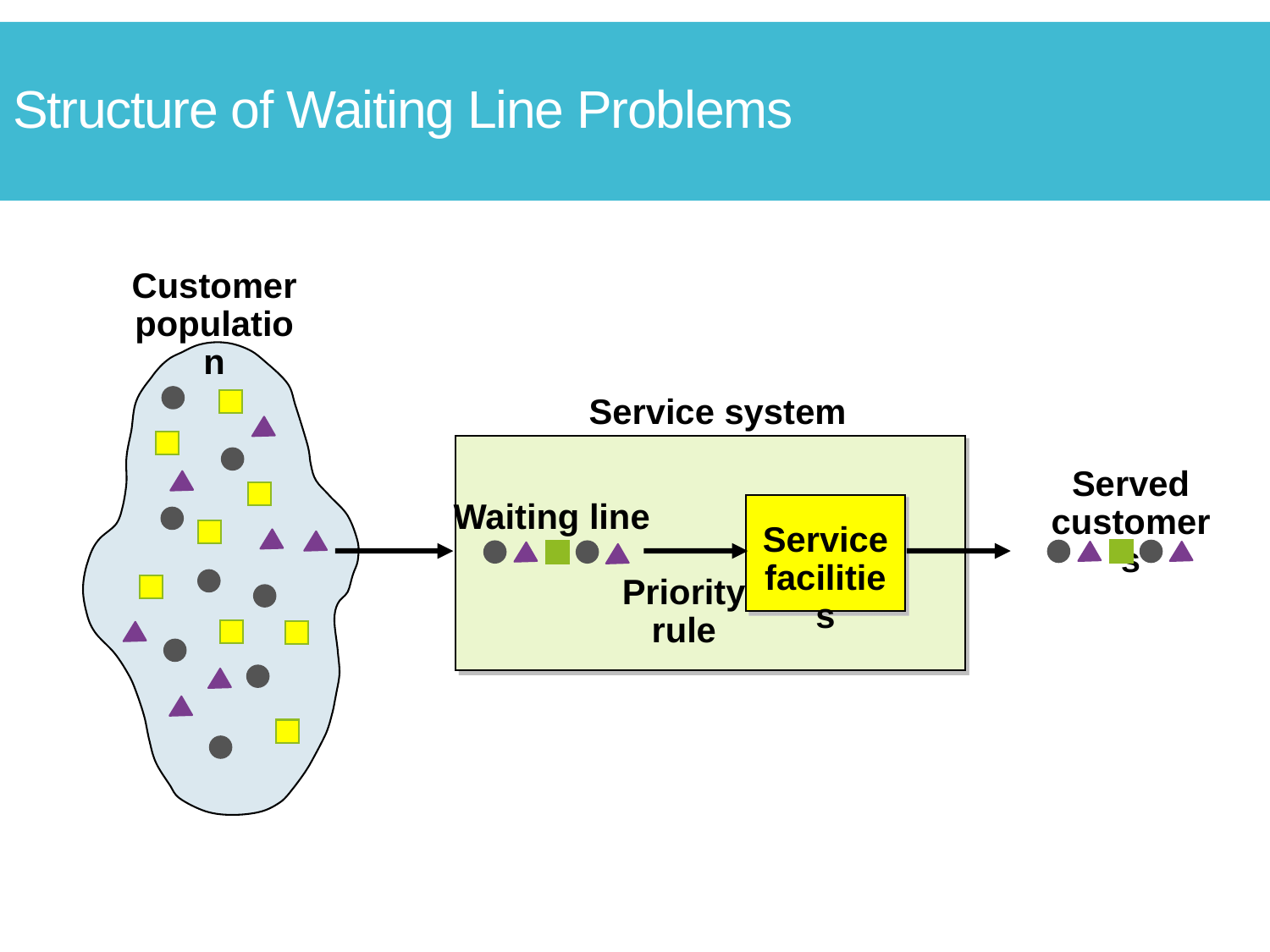

# Structure of Waiting Line Problems
Customer population

Service system

Waiting line

Service facilities

Priority rule
Served customers